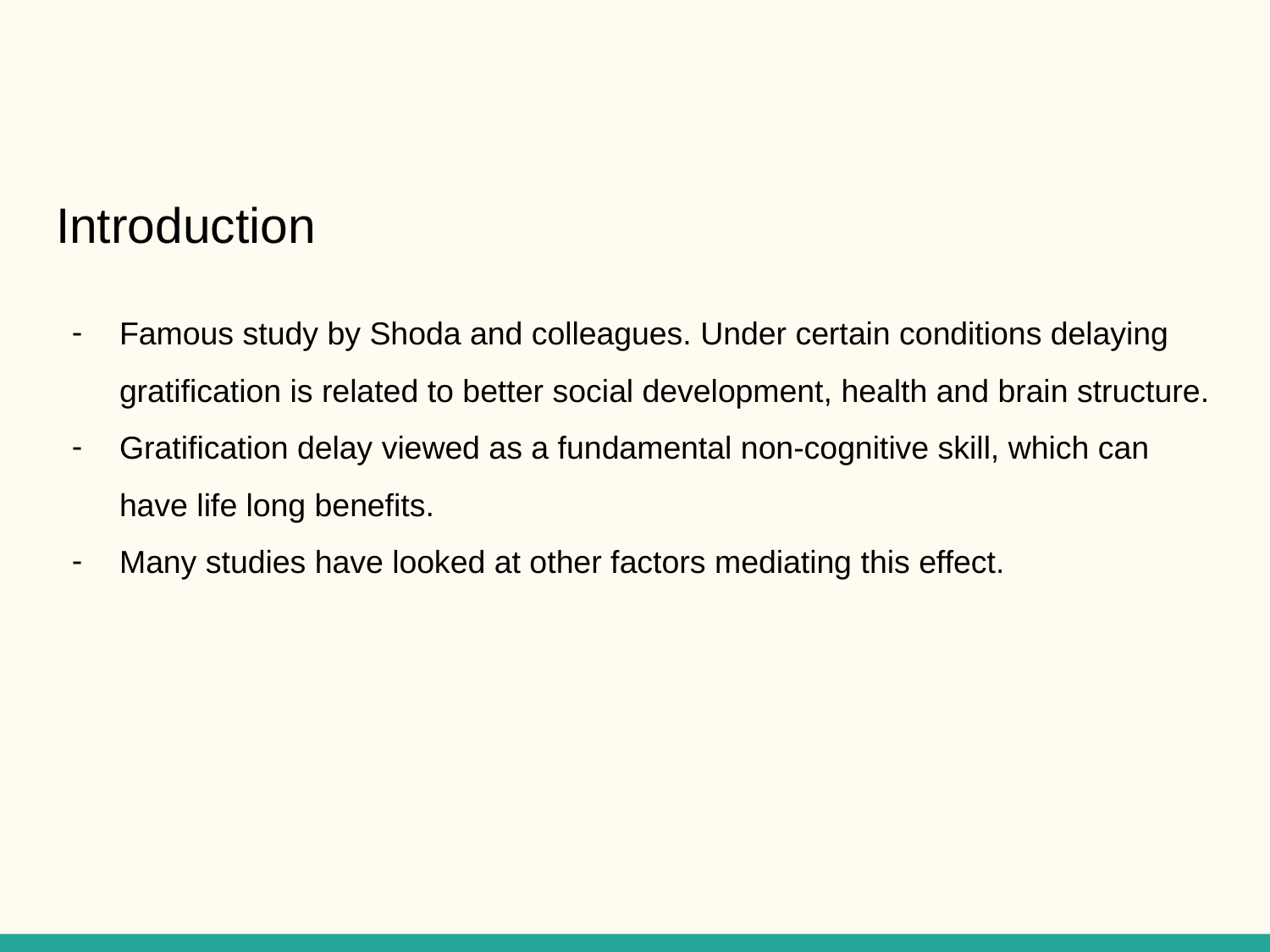

# Introduction

Famous study by Shoda and colleagues. Under certain conditions delaying gratification is related to better social development, health and brain structure.
Gratification delay viewed as a fundamental non-cognitive skill, which can have life long benefits.
Many studies have looked at other factors mediating this effect.